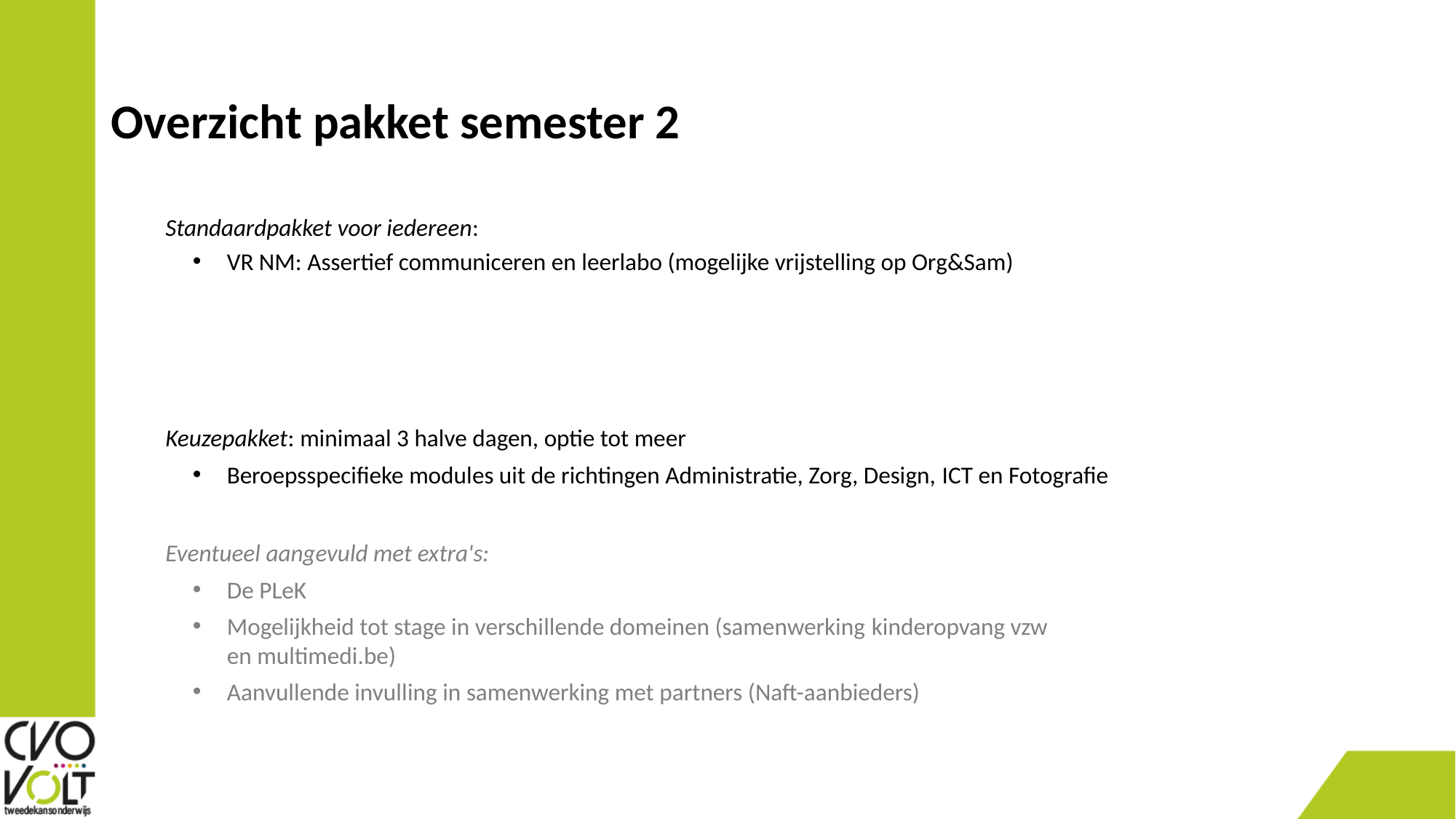

# Overzicht pakket semester 2

Standaardpakket voor iedereen:
VR NM: Assertief communiceren en leerlabo (mogelijke vrijstelling op Org&Sam)

Keuzepakket: minimaal 3 halve dagen, optie tot meer
Beroepsspecifieke modules uit de richtingen Administratie, Zorg, Design, ICT en Fotografie

          Eventueel aangevuld met extra's:
De PLeK
Mogelijkheid tot stage in verschillende domeinen (samenwerking kinderopvang vzw en multimedi.be)
Aanvullende invulling in samenwerking met partners (Naft-aanbieders)